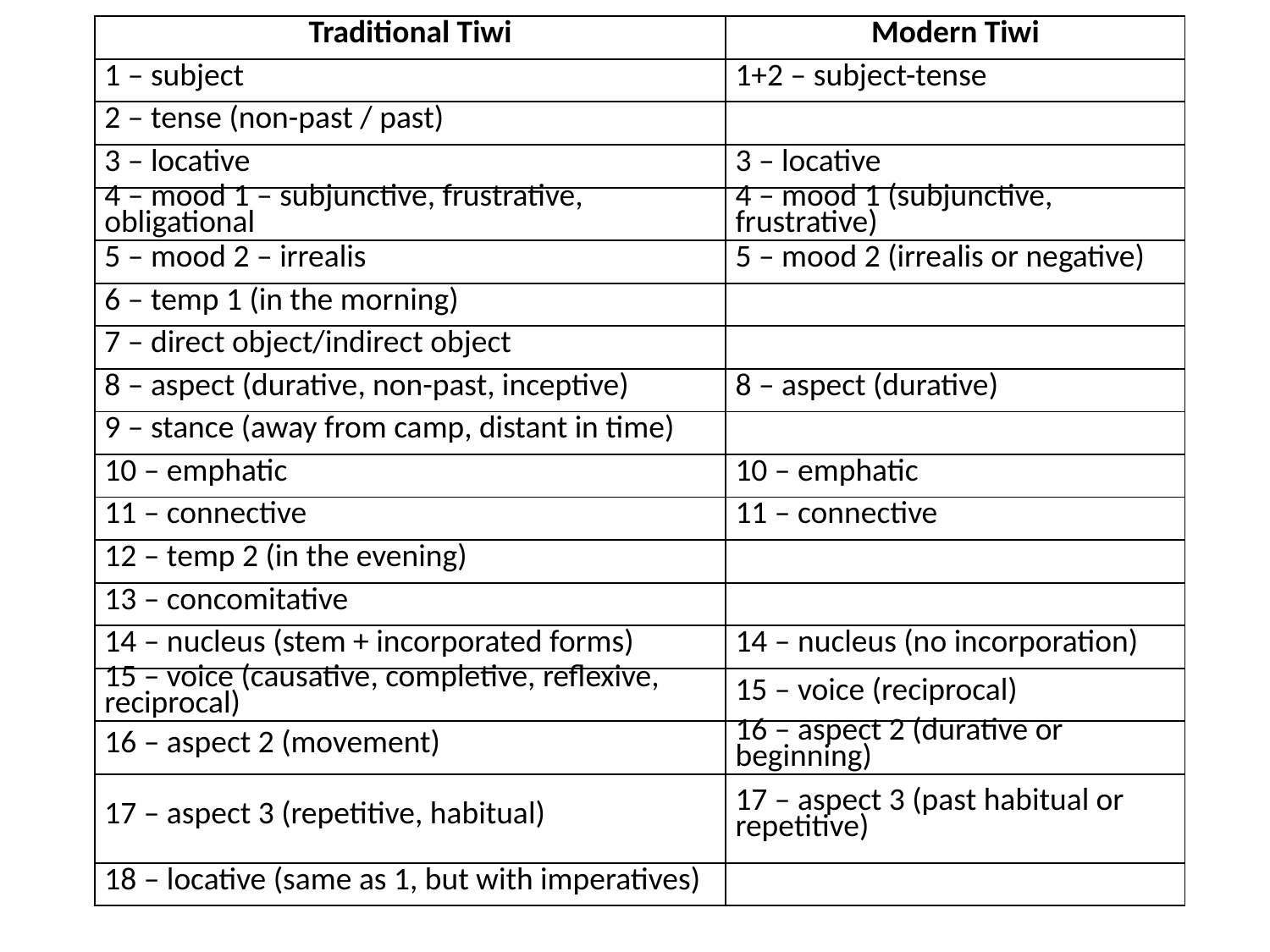

| Traditional Tiwi | Modern Tiwi |
| --- | --- |
| 1 – subject | 1+2 – subject-tense |
| 2 – tense (non-past / past) |  |
| 3 – locative | 3 – locative |
| 4 – mood 1 – subjunctive, frustrative, obligational | 4 – mood 1 (subjunctive, frustrative) |
| 5 – mood 2 – irrealis | 5 – mood 2 (irrealis or negative) |
| 6 – temp 1 (in the morning) |  |
| 7 – direct object/indirect object |  |
| 8 – aspect (durative, non-past, inceptive) | 8 – aspect (durative) |
| 9 – stance (away from camp, distant in time) |  |
| 10 – emphatic | 10 – emphatic |
| 11 – connective | 11 – connective |
| 12 – temp 2 (in the evening) |  |
| 13 – concomitative |  |
| 14 – nucleus (stem + incorporated forms) | 14 – nucleus (no incorporation) |
| 15 – voice (causative, completive, reflexive, reciprocal) | 15 – voice (reciprocal) |
| 16 – aspect 2 (movement) | 16 – aspect 2 (durative or beginning) |
| 17 – aspect 3 (repetitive, habitual) | 17 – aspect 3 (past habitual or repetitive) |
| 18 – locative (same as 1, but with imperatives) |  |